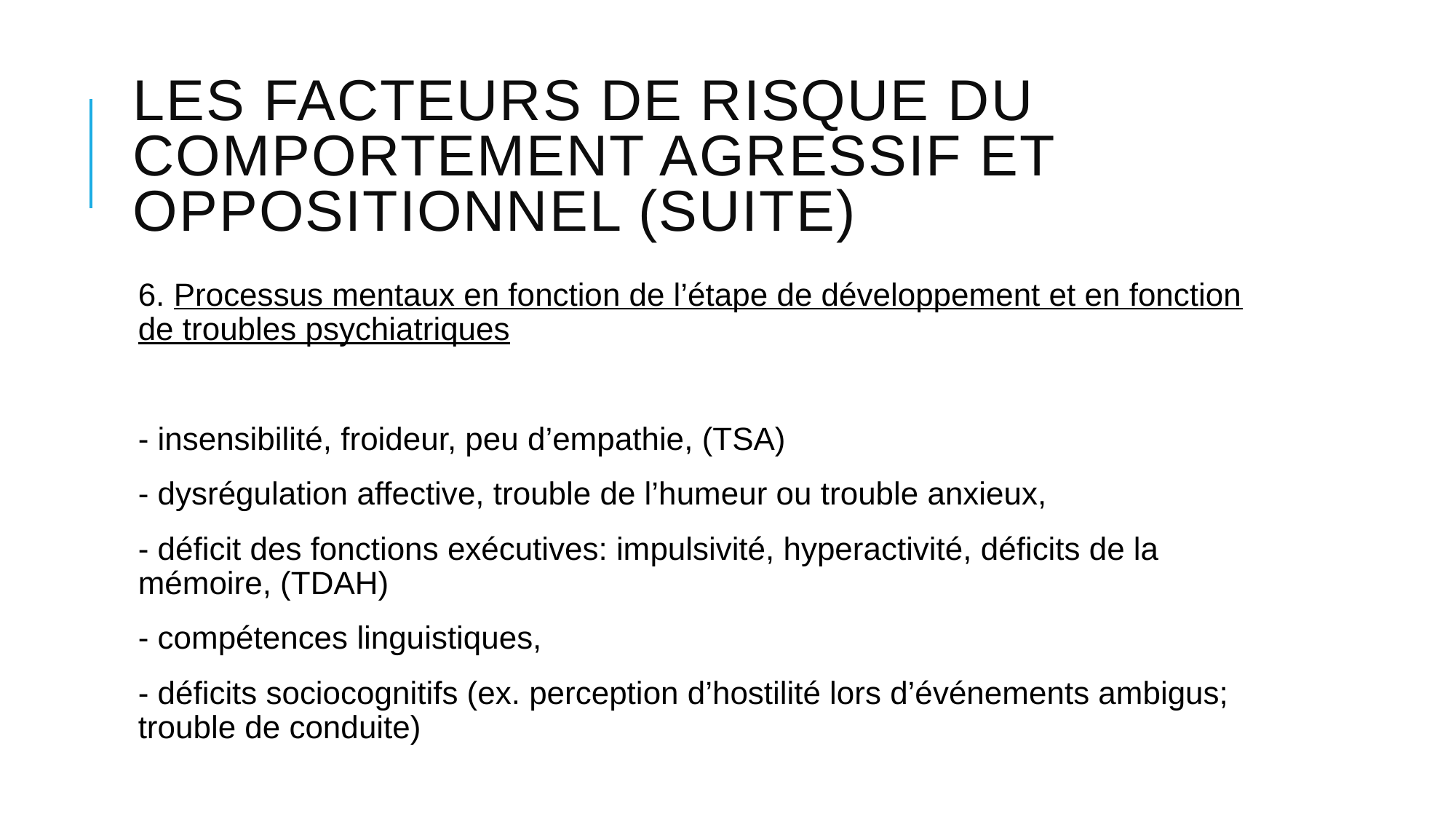

# Les facteurs de risque du comportement agressif et oppositionnel (suite)
6. Processus mentaux en fonction de l’étape de développement et en fonction de troubles psychiatriques

- insensibilité, froideur, peu d’empathie, (TSA)
- dysrégulation affective, trouble de l’humeur ou trouble anxieux,
- déficit des fonctions exécutives: impulsivité, hyperactivité, déficits de la mémoire, (TDAH)
- compétences linguistiques,
- déficits sociocognitifs (ex. perception d’hostilité lors d’événements ambigus; trouble de conduite)